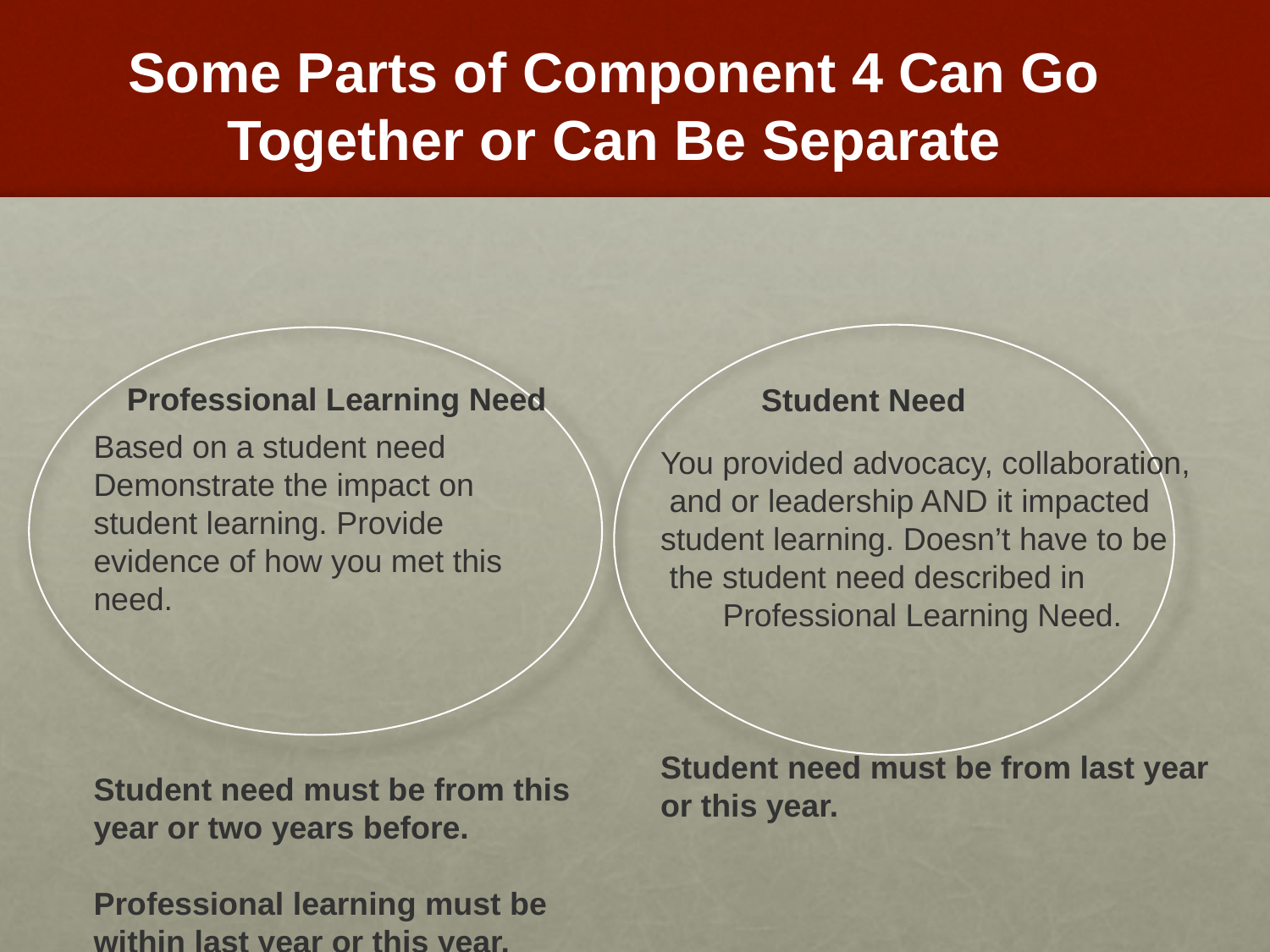

Some Parts of Component 4 Can Go Together or Can Be Separate

Professional Learning Need
Student Need
Based on a student need
Demonstrate the impact on student learning. Provide evidence of how you met this need.

Student need must be from this year or two years before.

Professional learning must be within last year or this year.
You provided advocacy, collaboration,
 and or leadership AND it impacted
student learning. Doesn’t have to be
 the student need described in
       Professional Learning Need.

Student need must be from last year
or this year.